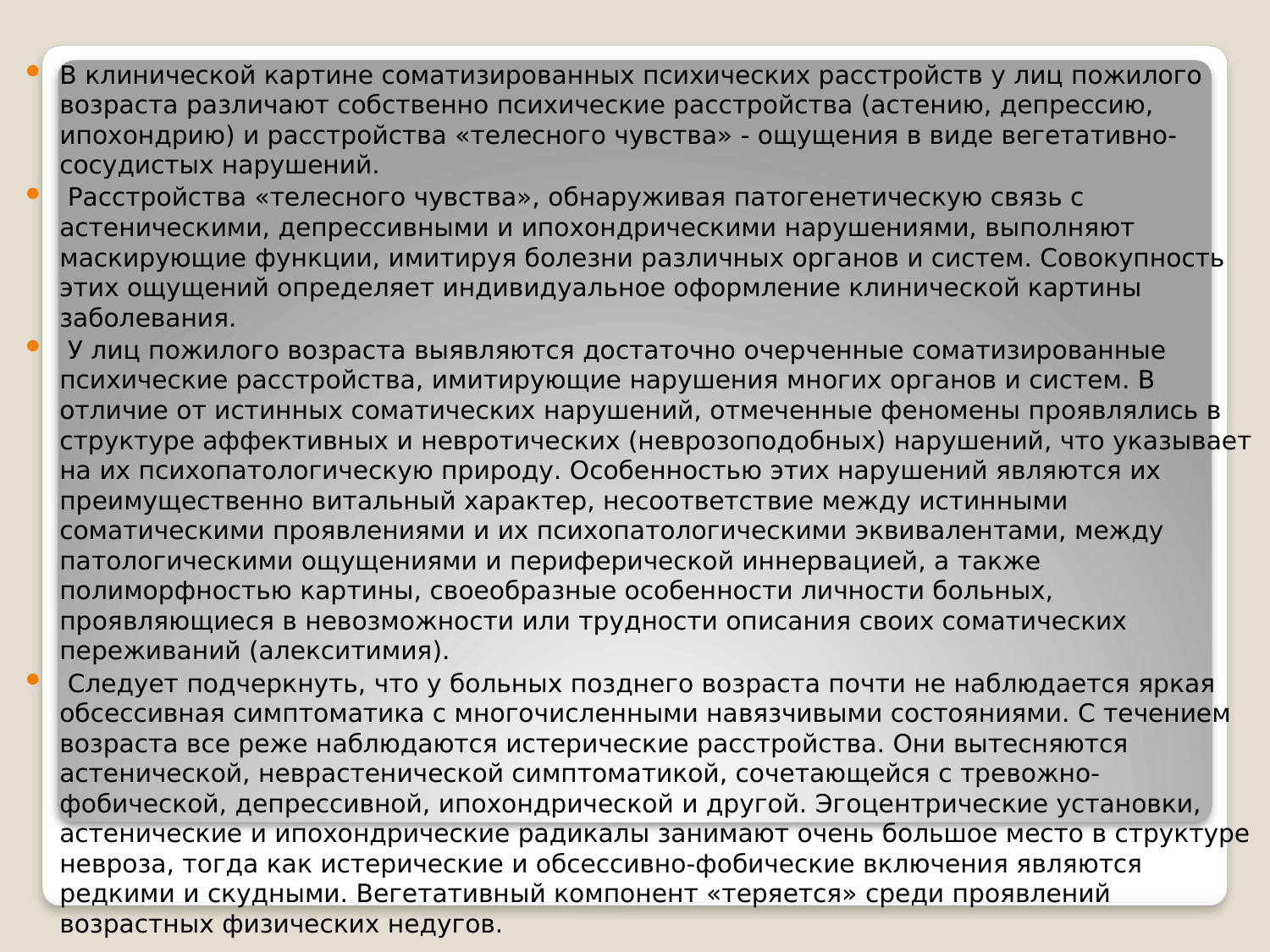

В клинической картине соматизированных психических расстройств у лиц пожилого возраста различают собственно психические расстройства (астению, депрессию, ипохондрию) и расстройства «телесного чувства» - ощущения в виде вегетативно-сосудистых нарушений.
 Расстройства «телесного чувства», обнаруживая патогенетическую связь с астеническими, депрессивными и ипохондрическими нарушениями, выполняют маскирующие функции, имитируя болезни различных органов и систем. Совокупность этих ощущений определяет индивидуальное оформление клинической картины заболевания.
 У лиц пожилого возраста выявляются достаточно очерченные соматизированные психические расстройства, имитирующие нарушения многих органов и систем. В отличие от истинных соматических нарушений, отмеченные феномены проявлялись в структуре аффективных и невротических (неврозоподобных) нарушений, что указывает на их психопатологическую природу. Особенностью этих нарушений являются их преимущественно витальный характер, несоответствие между истинными соматическими проявлениями и их психопатологическими эквивалентами, между патологическими ощущениями и периферической иннервацией, а также полиморфностью картины, своеобразные особенности личности больных, проявляющиеся в невозможности или трудности описания своих соматических переживаний (алекситимия).
 Следует подчеркнуть, что у больных позднего возраста почти не наблюдается яркая обсессивная симптоматика с многочисленными навязчивыми состояниями. С течением возраста все реже наблюдаются истерические расстройства. Они вытесняются астенической, неврастенической симптоматикой, сочетающейся с тревожно-фобической, депрессивной, ипохондрической и другой. Эгоцентрические установки, астенические и ипохондрические радикалы занимают очень большое место в структуре невроза, тогда как истерические и обсессивно-фобические включения являются редкими и скудными. Вегетативный компонент «теряется» среди проявлений возрастных физических недугов.

#